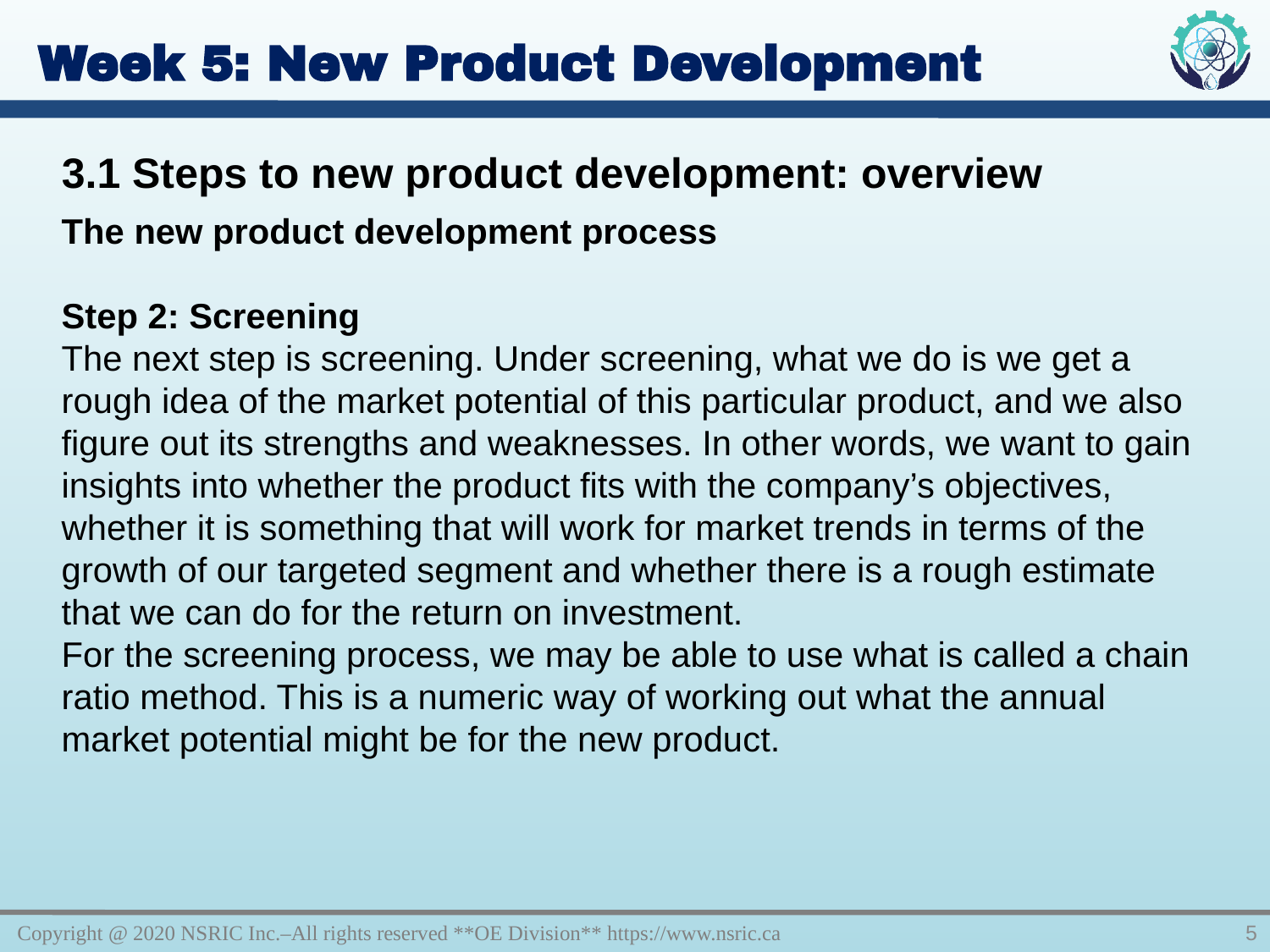

Week 5: New Product Development
3.1 Steps to new product development: overview
The new product development process

Step 2: Screening
The next step is screening. Under screening, what we do is we get a rough idea of the market potential of this particular product, and we also figure out its strengths and weaknesses. In other words, we want to gain insights into whether the product fits with the company’s objectives, whether it is something that will work for market trends in terms of the growth of our targeted segment and whether there is a rough estimate that we can do for the return on investment.
For the screening process, we may be able to use what is called a chain ratio method. This is a numeric way of working out what the annual market potential might be for the new product.

Copyright @ 2020 NSRIC Inc.–All rights reserved **OE Division** https://www.nsric.ca
5